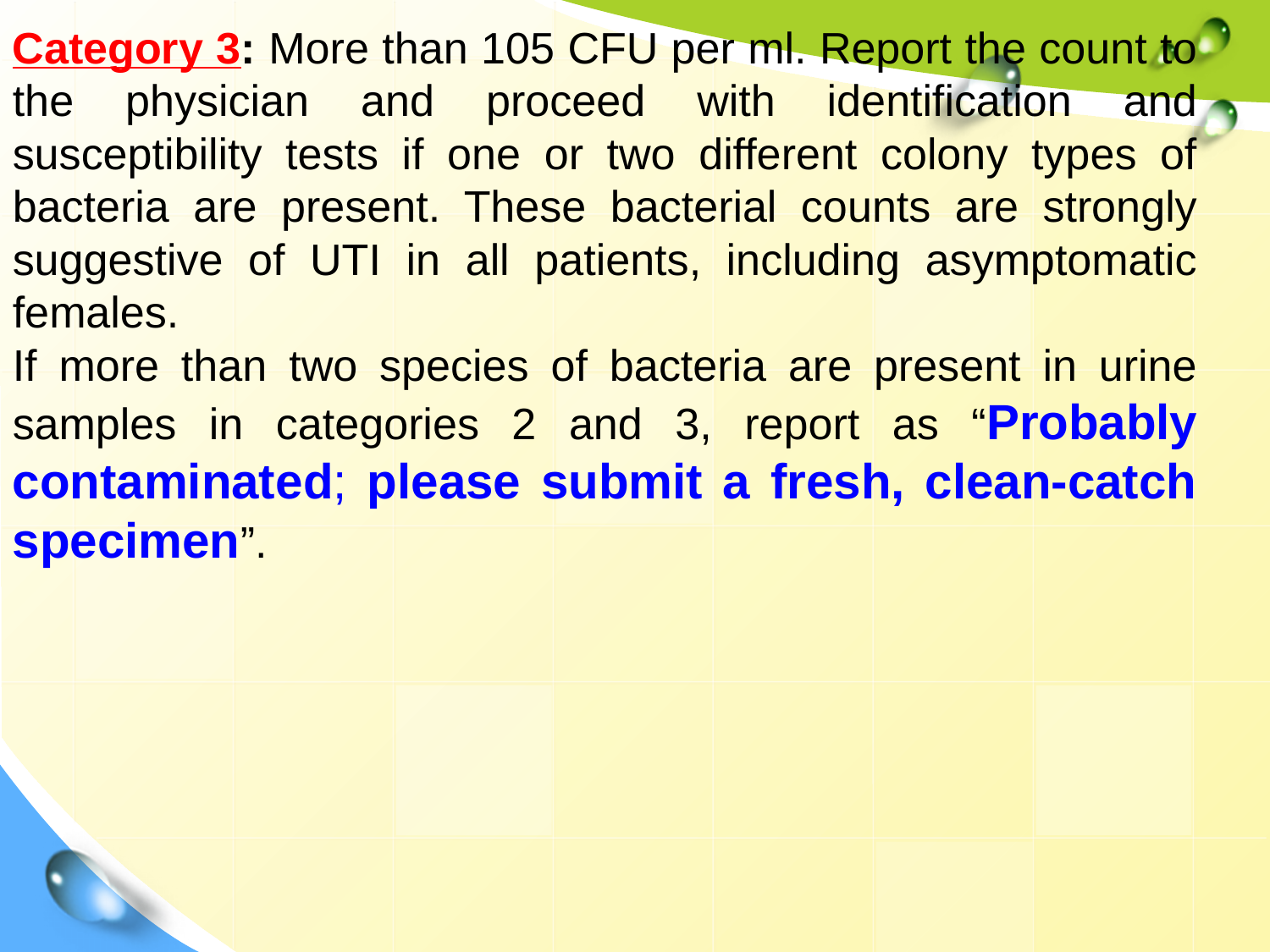

Category 3: More than 105 CFU per ml. Report the count to the physician and proceed with identification and susceptibility tests if one or two different colony types of bacteria are present. These bacterial counts are strongly suggestive of UTI in all patients, including asymptomatic females.
If more than two species of bacteria are present in urine samples in categories 2 and 3, report as “Probably contaminated; please submit a fresh, clean-catch specimen”.